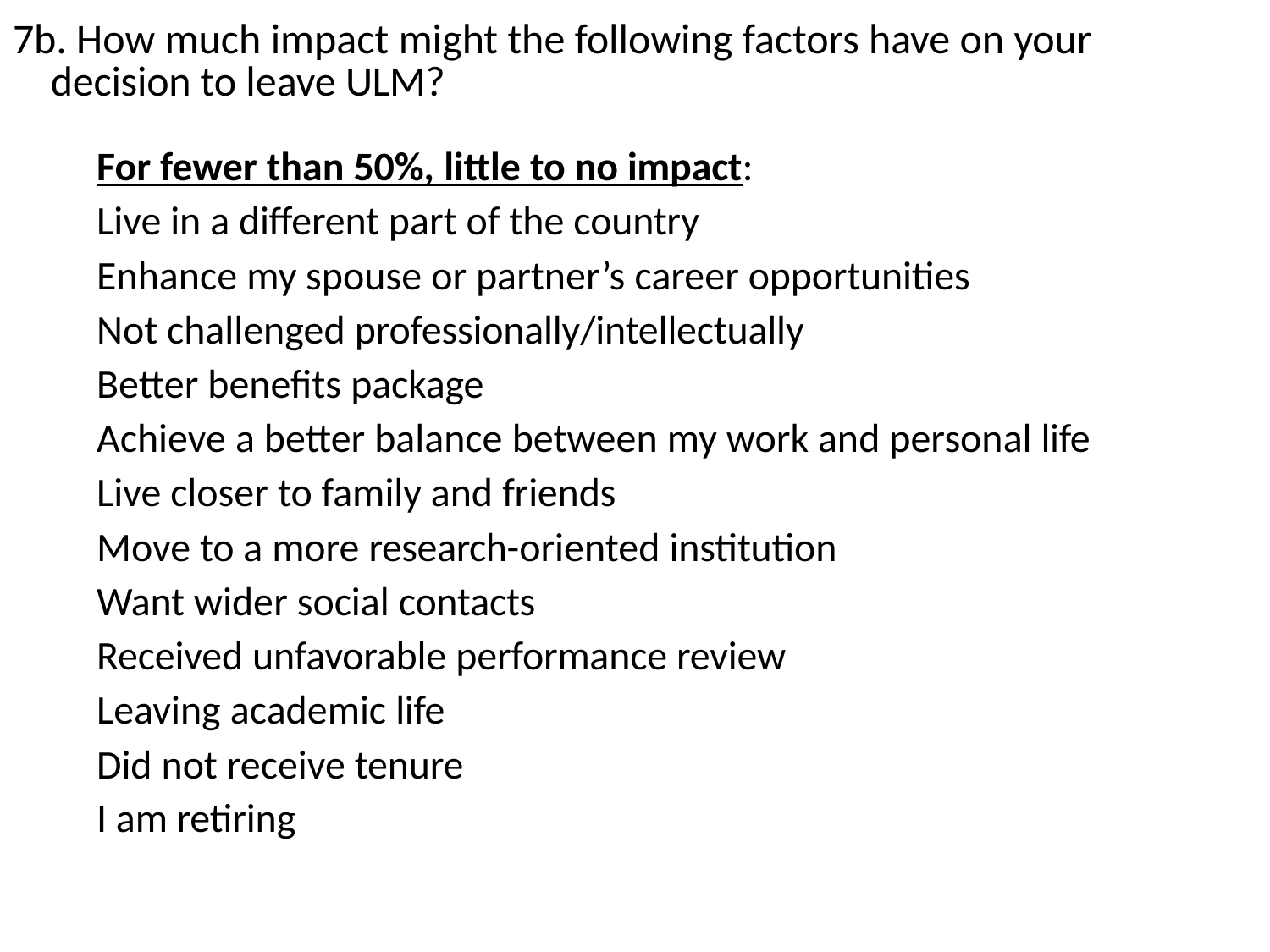

# 7b. How much impact might the following factors have on your decision to leave ULM?
| For fewer than 50%, little to no impact: |
| --- |
| Live in a different part of the country |
| Enhance my spouse or partner’s career opportunities |
| Not challenged professionally/intellectually |
| Better benefits package |
| Achieve a better balance between my work and personal life |
| Live closer to family and friends |
| Move to a more research-oriented institution |
| Want wider social contacts |
| Received unfavorable performance review |
| Leaving academic life |
| Did not receive tenure |
| I am retiring |